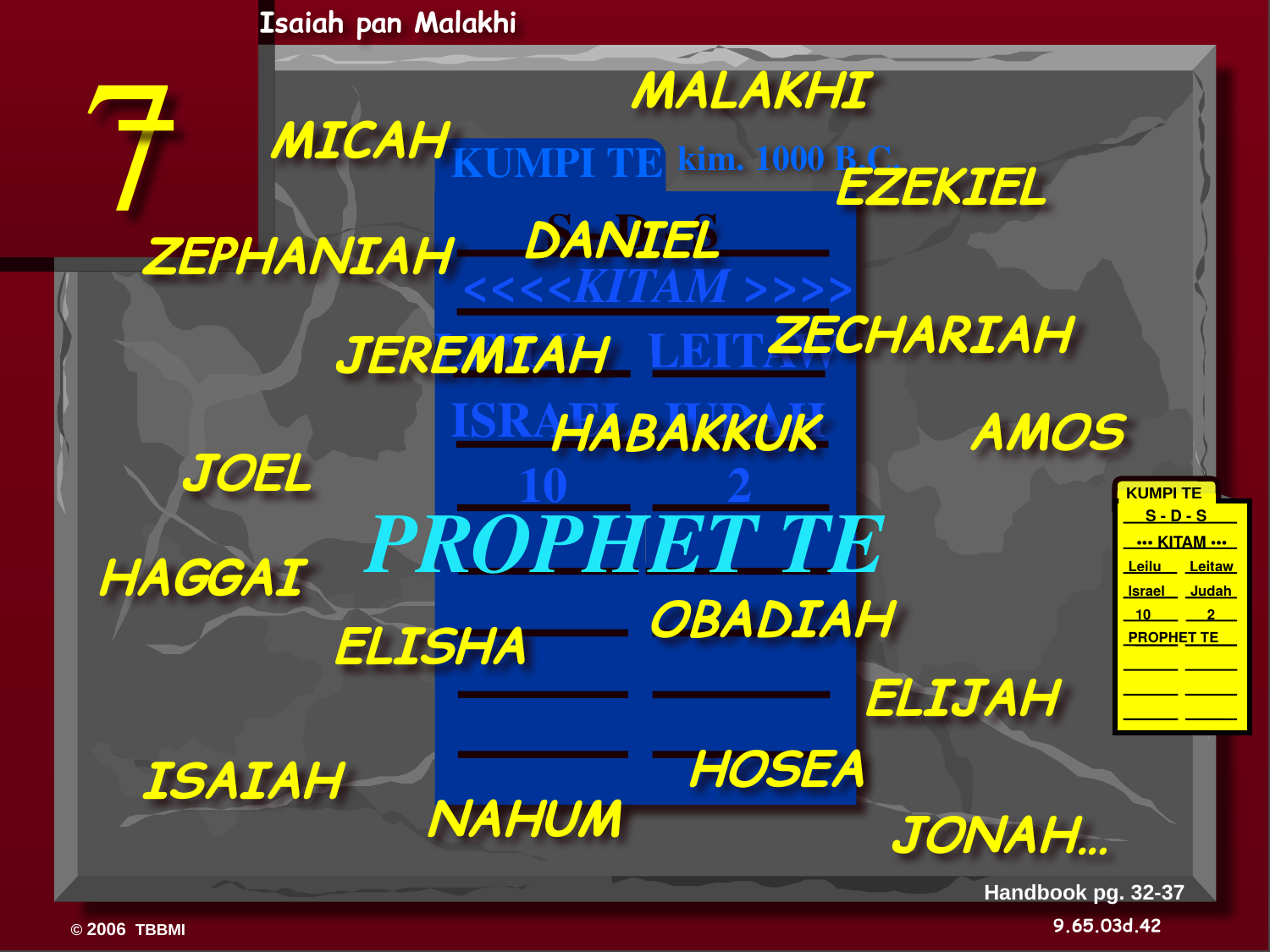

Isaiah pan Malakhi
7

MALAKHI
MICAH
 KUMPI TE
kim. 1000 B.C.

EZEKIEL

S - D - S
DANIEL
ZEPHANIAH

<<<<KITAM >>>>

ZECHARIAH
LEILU     LEITAW

JEREMIAH

ISRAEL  JUDAH
AMOS
HABAKKUK
JOEL

10             2
KUMPI TE

S - D - S
 ••• KITAM •••
Leilu       Leitaw
 Israel
  Judah
10              2
 PROPHET TE

 PROPHET TE

HAGGAI

OBADIAH

ELISHA

ELIJAH

HOSEA
ISAIAH

NAHUM
JONAH…
Handbook pg. 32-37
42